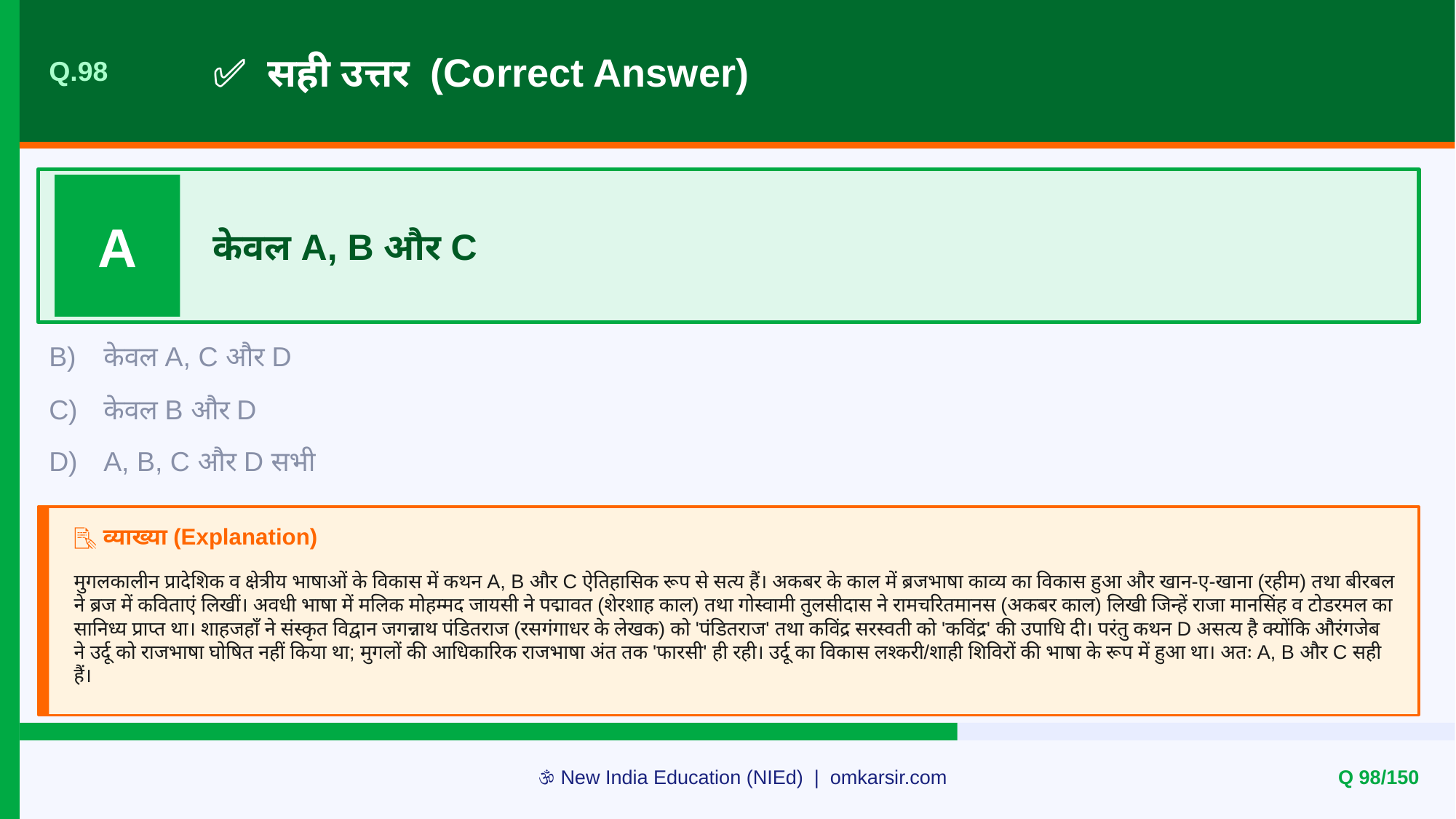

✅  सही उत्तर  (Correct Answer)
Q.98

A
केवल A, B और C
B)
केवल A, C और D
C)
केवल B और D
D)
A, B, C और D सभी

📝 व्याख्या (Explanation)
मुगलकालीन प्रादेशिक व क्षेत्रीय भाषाओं के विकास में कथन A, B और C ऐतिहासिक रूप से सत्य हैं। अकबर के काल में ब्रजभाषा काव्य का विकास हुआ और खान-ए-खाना (रहीम) तथा बीरबल ने ब्रज में कविताएं लिखीं। अवधी भाषा में मलिक मोहम्मद जायसी ने पद्मावत (शेरशाह काल) तथा गोस्वामी तुलसीदास ने रामचरितमानस (अकबर काल) लिखी जिन्हें राजा मानसिंह व टोडरमल का सानिध्य प्राप्त था। शाहजहाँ ने संस्कृत विद्वान जगन्नाथ पंडितराज (रसगंगाधर के लेखक) को 'पंडितराज' तथा कविंद्र सरस्वती को 'कविंद्र' की उपाधि दी। परंतु कथन D असत्य है क्योंकि औरंगजेब ने उर्दू को राजभाषा घोषित नहीं किया था; मुगलों की आधिकारिक राजभाषा अंत तक 'फारसी' ही रही। उर्दू का विकास लश्करी/शाही शिविरों की भाषा के रूप में हुआ था। अतः A, B और C सही हैं।

🕉️ New India Education (NIEd)  |  omkarsir.com
Q 98/150